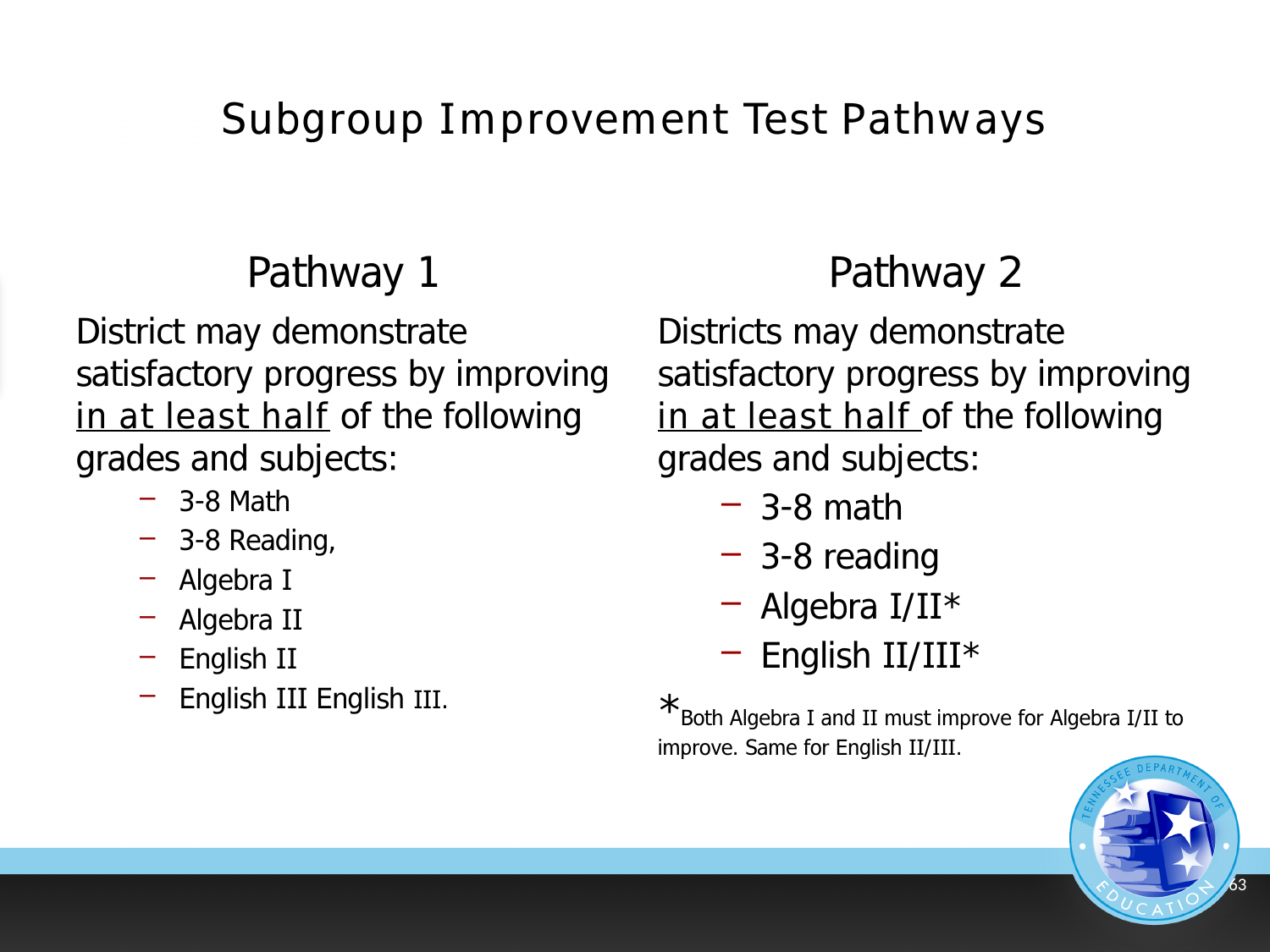

# Subgroup Improvement Test Pathways
Pathway 1
Pathway 2
District may demonstrate satisfactory progress by improving in at least half of the following grades and subjects:
3-8 Math
3-8 Reading,
Algebra I
Algebra II
English II
English III English III.
Districts may demonstrate satisfactory progress by improving in at least half of the following grades and subjects:
3-8 math
3-8 reading
Algebra I/II*
English II/III*
*Both Algebra I and II must improve for Algebra I/II to improve. Same for English II/III.
63